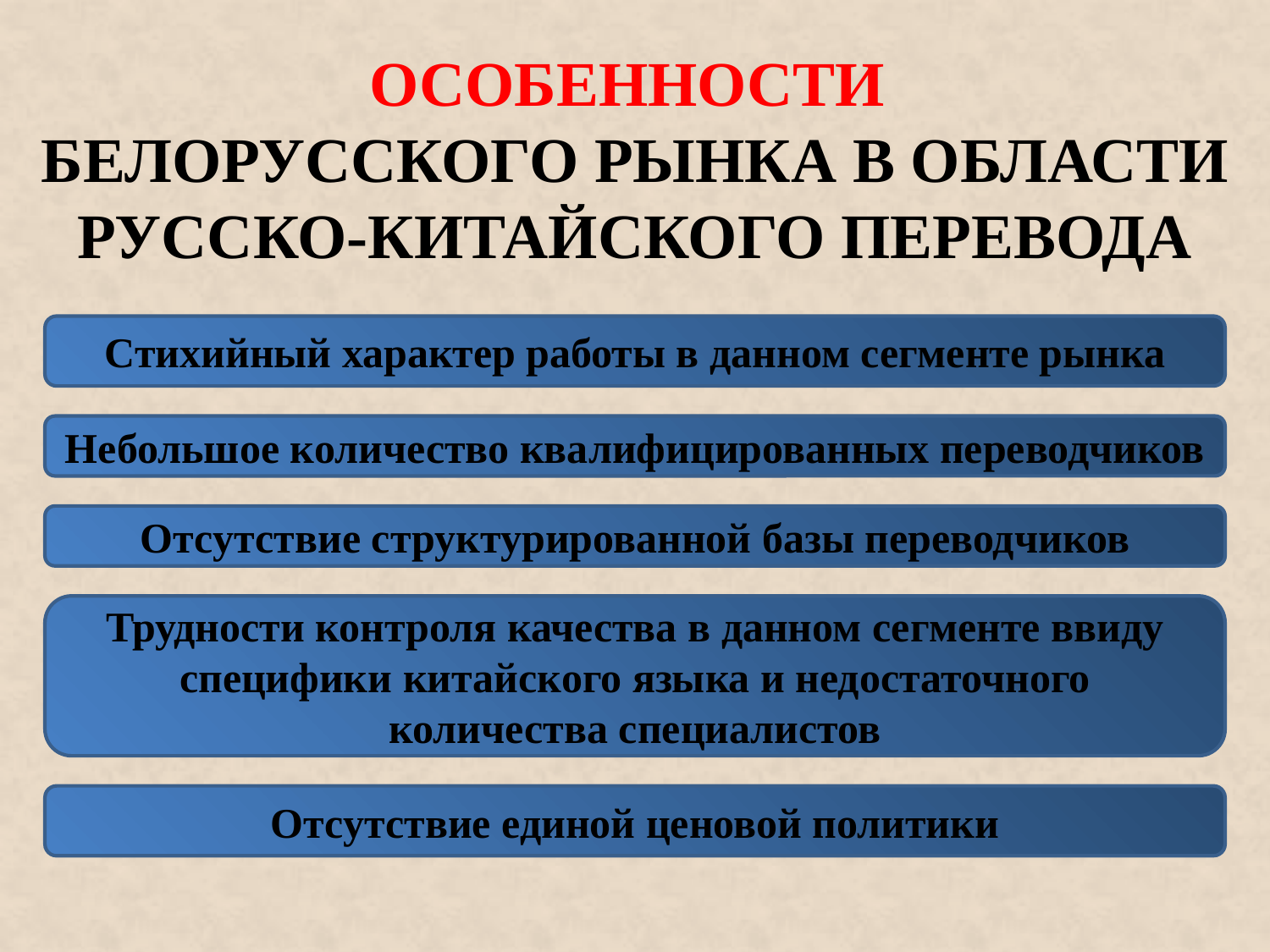

ОСОБЕННОСТИ
БЕЛОРУССКОГО РЫНКА В ОБЛАСТИ
РУССКО-КИТАЙСКОГО ПЕРЕВОДА
Стихийный характер работы в данном сегменте рынка
Небольшое количество квалифицированных переводчиков
Отсутствие структурированной базы переводчиков
Трудности контроля качества в данном сегменте ввиду специфики китайского языка и недостаточного количества специалистов
Отсутствие единой ценовой политики